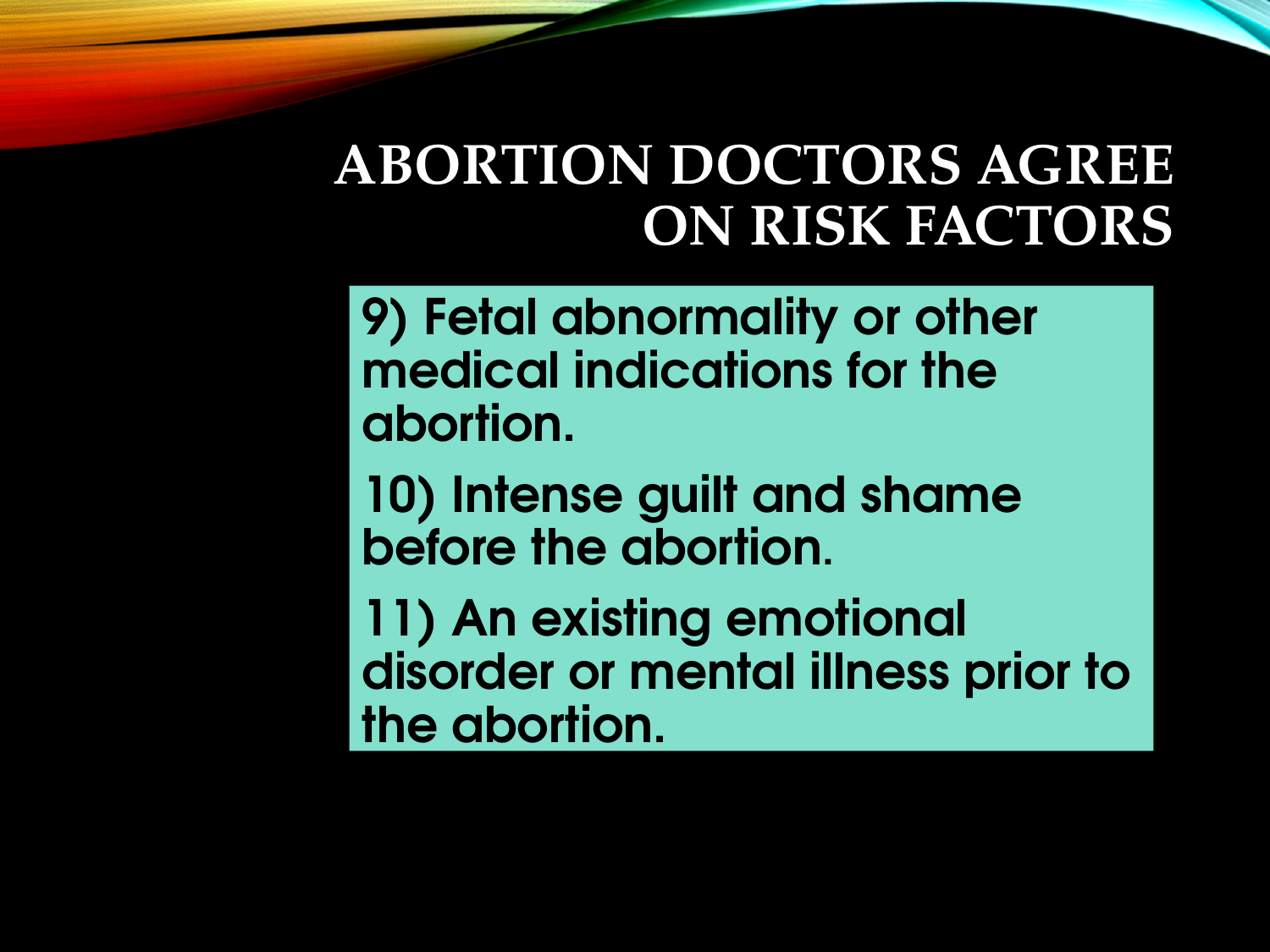

# Abortion Doctors Agree on Risk Factors
9) Fetal abnormality or other medical indications for the abortion.
10) Intense guilt and shame before the abortion.
11) An existing emotional disorder or mental illness prior to the abortion.